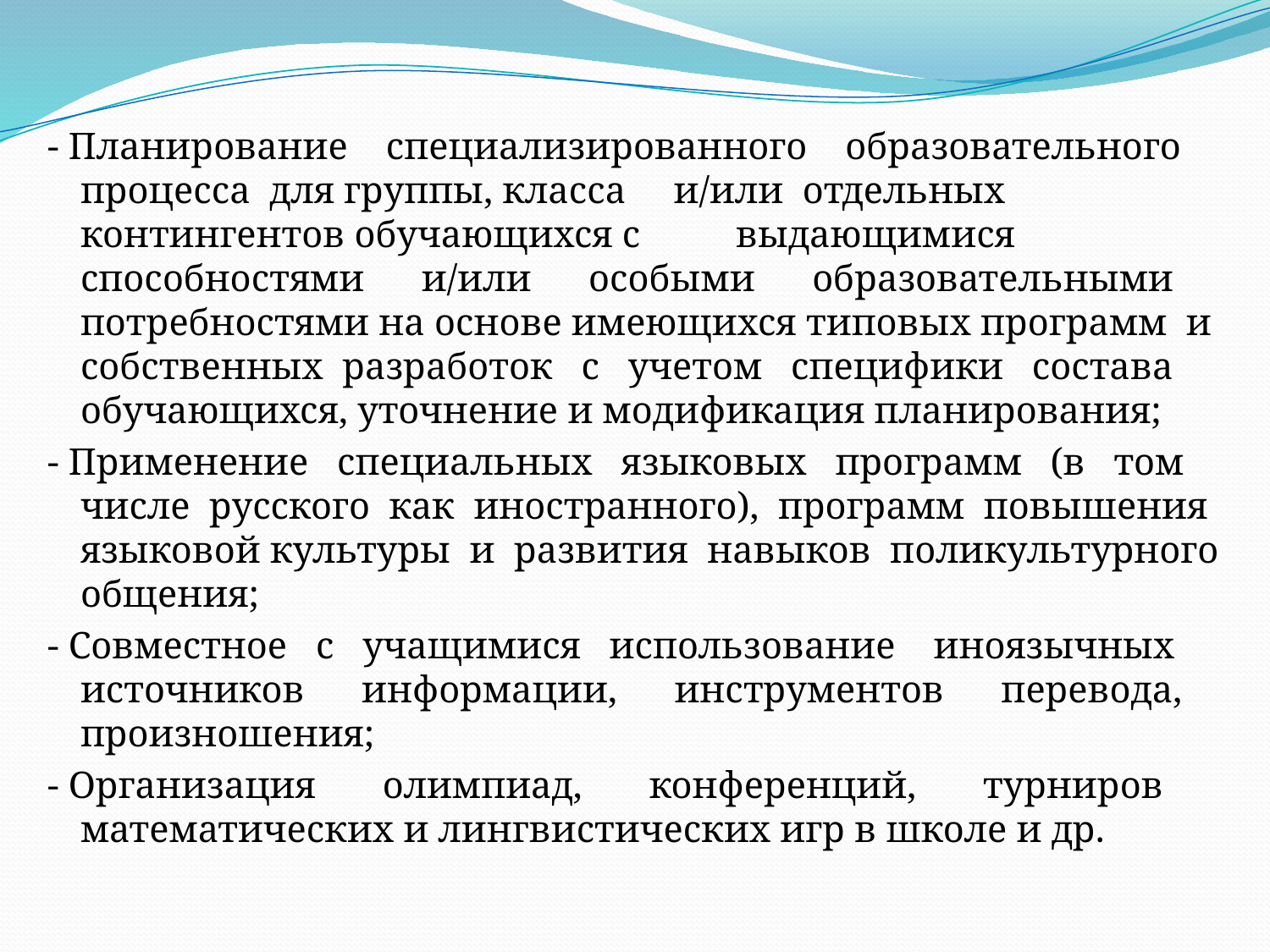

- Планирование    специализированного    образовательного процесса  для группы, класса     и/или  отдельных контингентов обучающихся с          выдающимися способностями      и/или      особыми      образовательными потребностями на основе имеющихся типовых программ  и собственных  разработок   с   учетом   специфики   состава обучающихся, уточнение и модификация планирования;
- Применение   специальных   языковых   программ   (в   том числе  русского  как  иностранного),  программ  повышения языковой культуры  и  развития  навыков  поликультурного общения;
- Совместное   с   учащимися   использование    иноязычных источников      информации,      инструментов      перевода, произношения;
- Организация       олимпиад,       конференций,       турниров математических и лингвистических игр в школе и др.